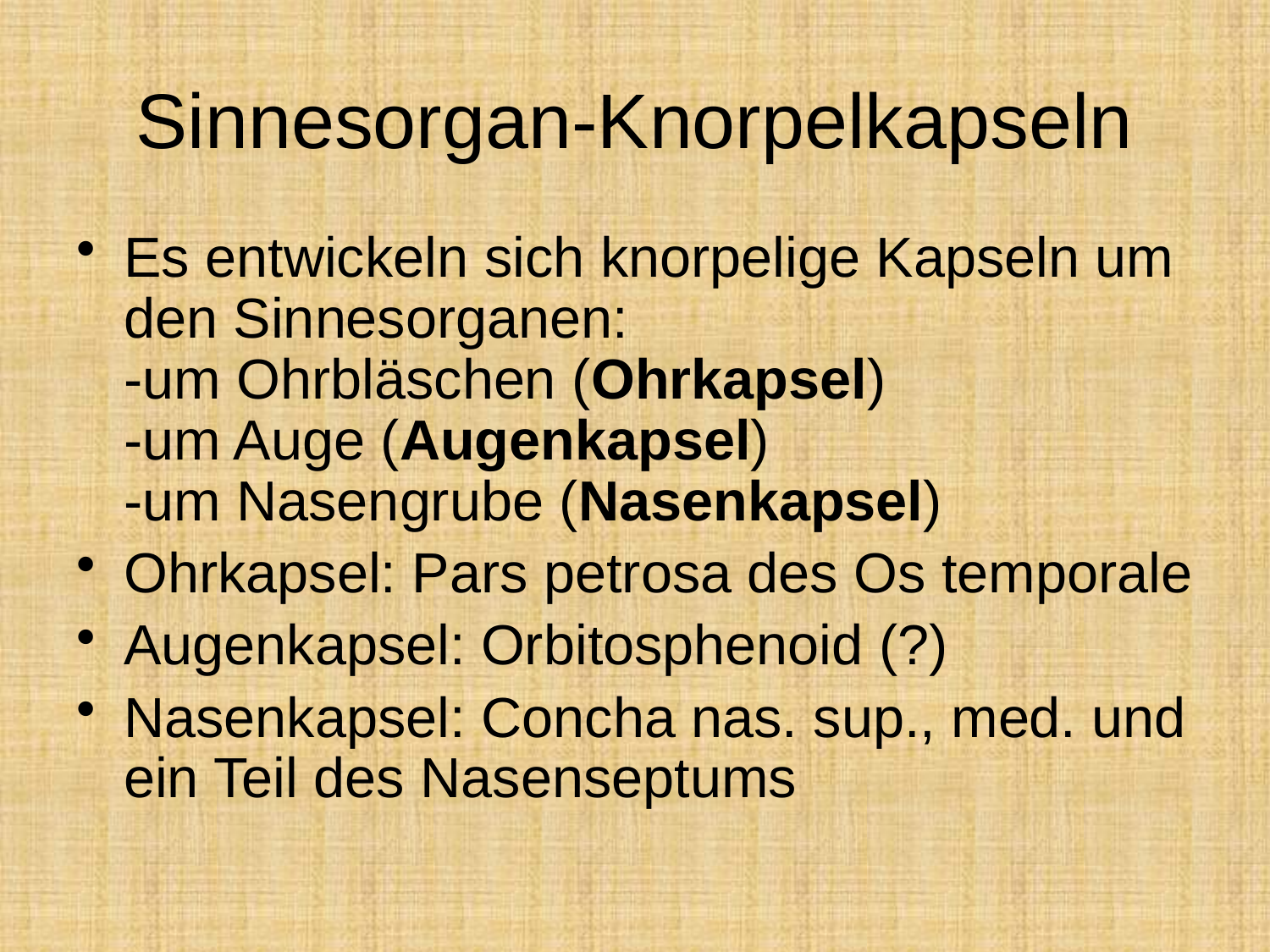

# Sinnesorgan-Knorpelkapseln
Es entwickeln sich knorpelige Kapseln um den Sinnesorganen:
-um Ohrbläschen (Ohrkapsel)
-um Auge (Augenkapsel)
-um Nasengrube (Nasenkapsel)
Ohrkapsel: Pars petrosa des Os temporale
Augenkapsel: Orbitosphenoid (?)
Nasenkapsel: Concha nas. sup., med. und ein Teil des Nasenseptums